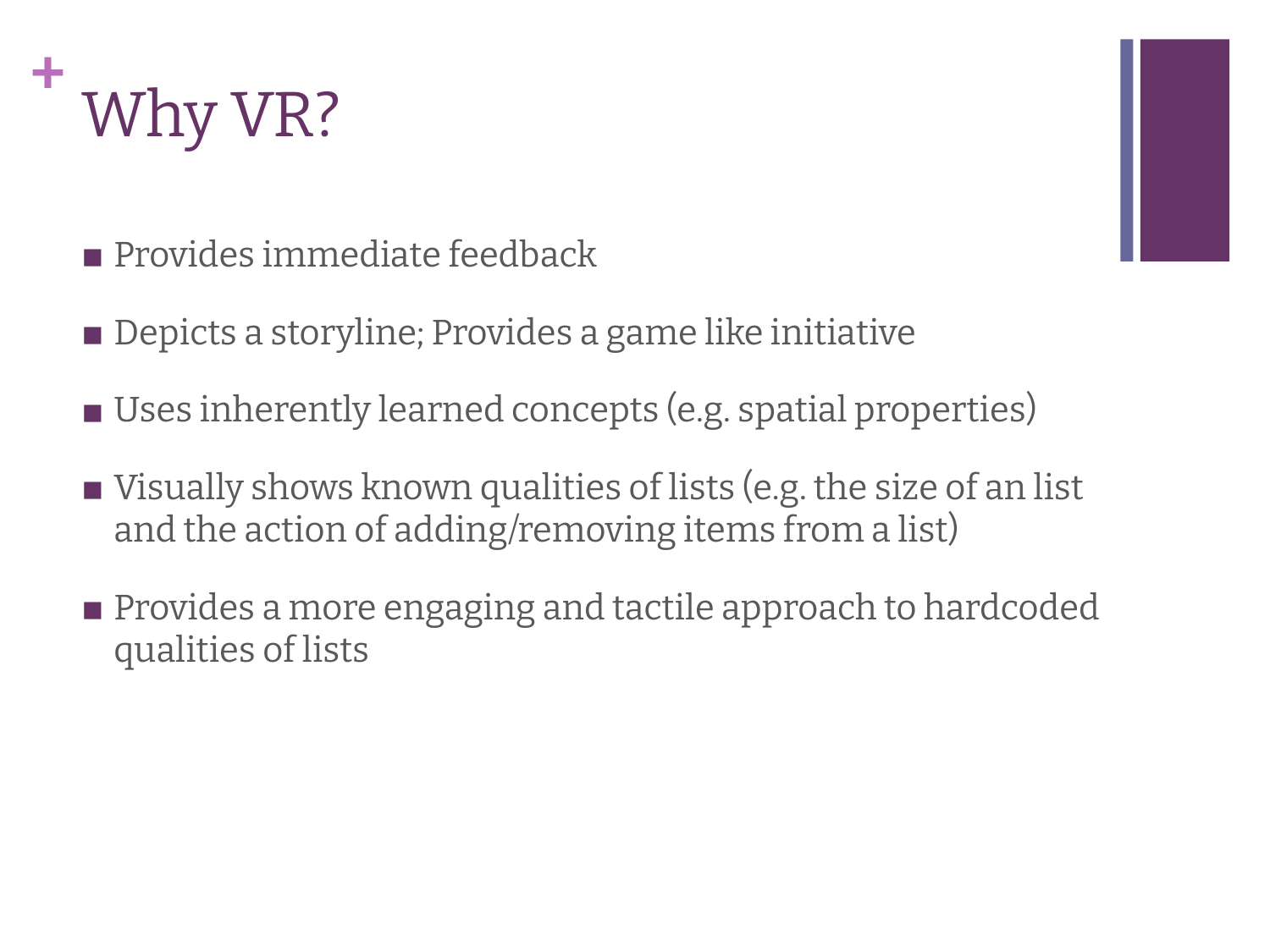

# Why VR?
Provides immediate feedback
Depicts a storyline; Provides a game like initiative
Uses inherently learned concepts (e.g. spatial properties)
Visually shows known qualities of lists (e.g. the size of an list and the action of adding/removing items from a list)
Provides a more engaging and tactile approach to hardcoded qualities of lists